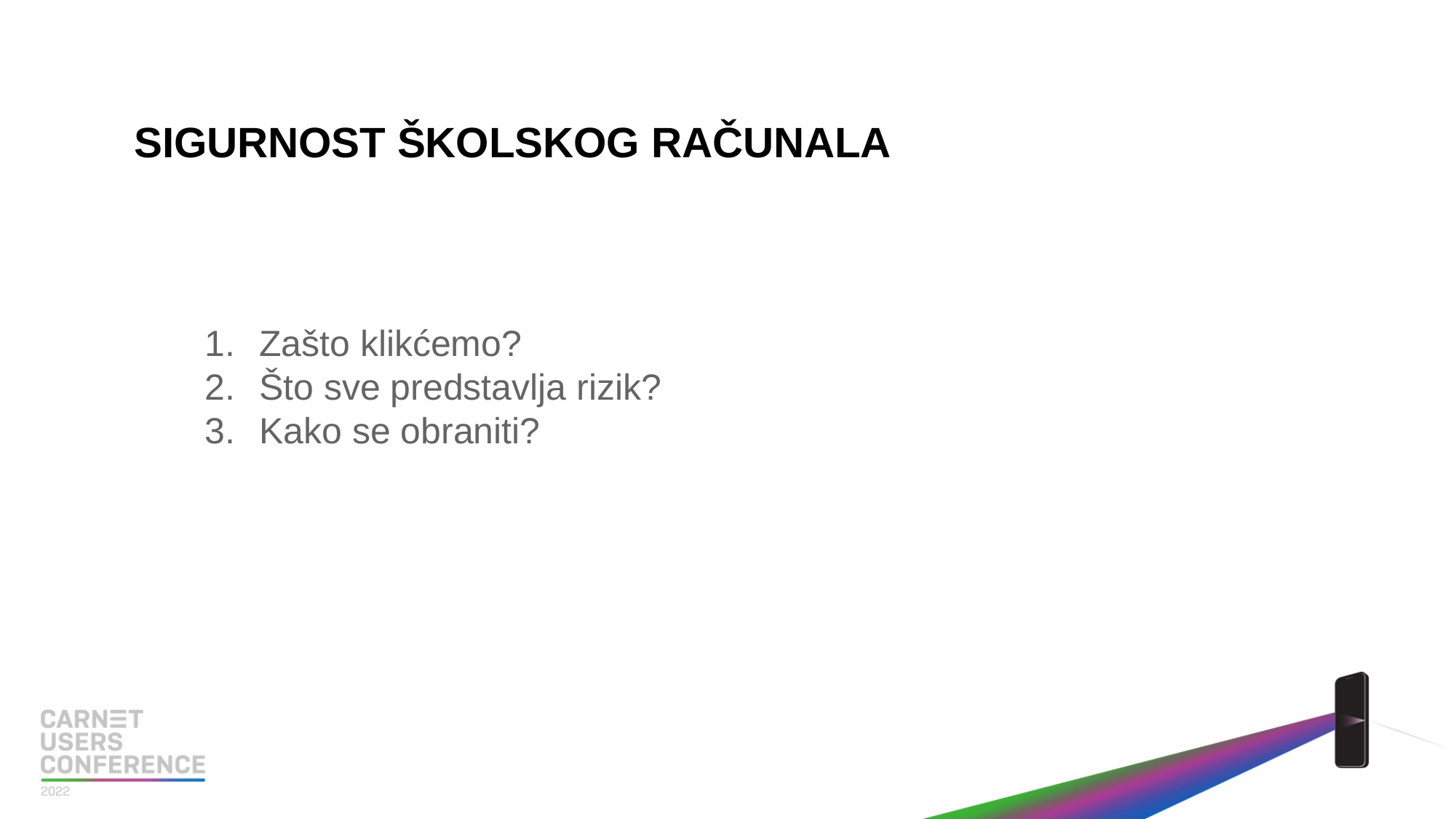

SIGURNOST ŠKOLSKOG RAČUNALA
Zašto klikćemo?
Što sve predstavlja rizik?
Kako se obraniti?